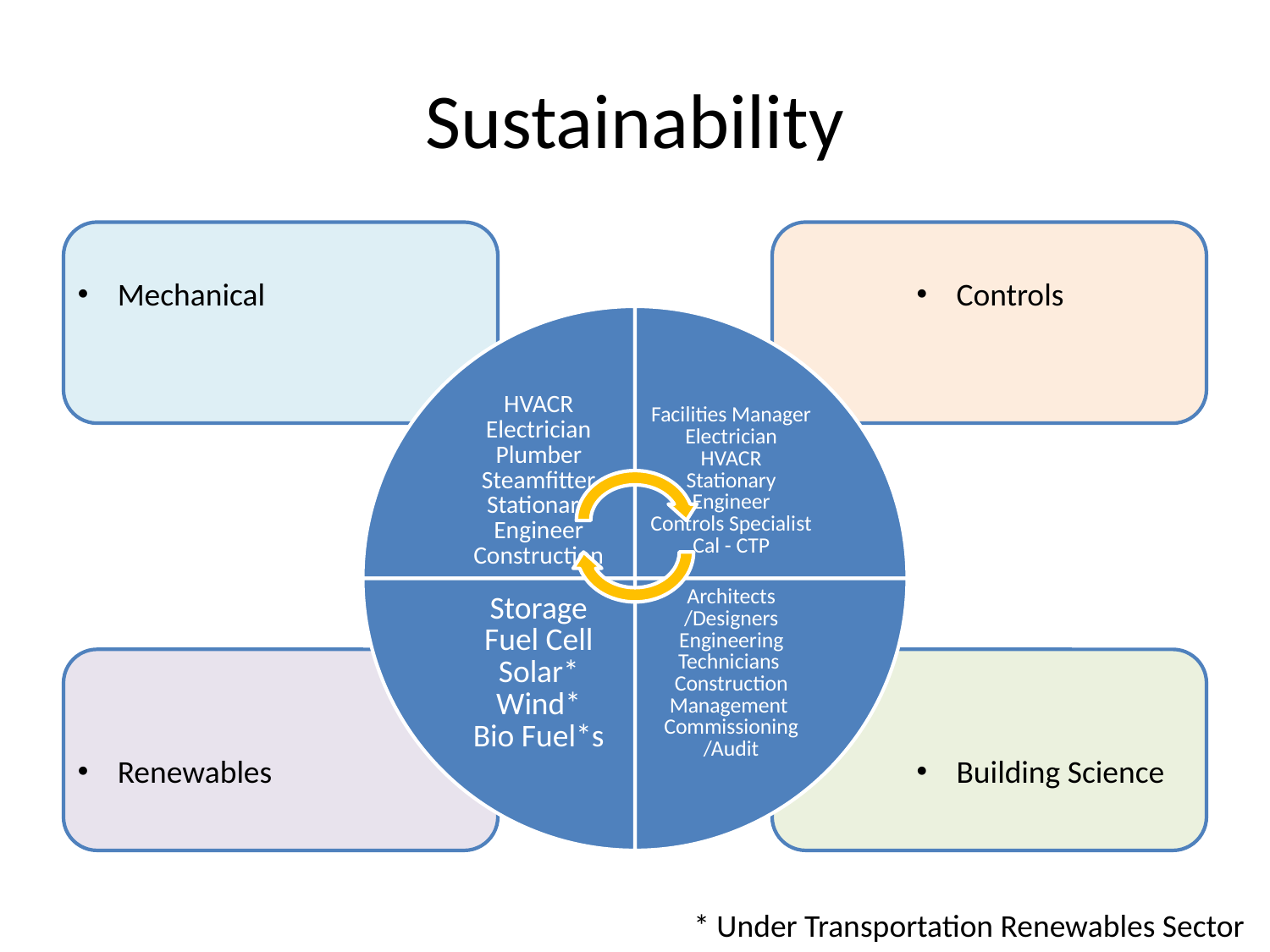

# Sustainability
HVACR
Electrician
Plumber Steamfitter
Stationary Engineer
Construction
Mechanical
Facilities Manager
Electrician
HVACR
Stationary Engineer
Controls Specialist
Cal - CTP
Controls
Architects /Designers
Engineering Technicians
Construction Management
Commissioning /Audit
Building Science
Storage
Fuel Cell
Solar*
Wind*
Bio Fuel*s
Renewables
* Under Transportation Renewables Sector